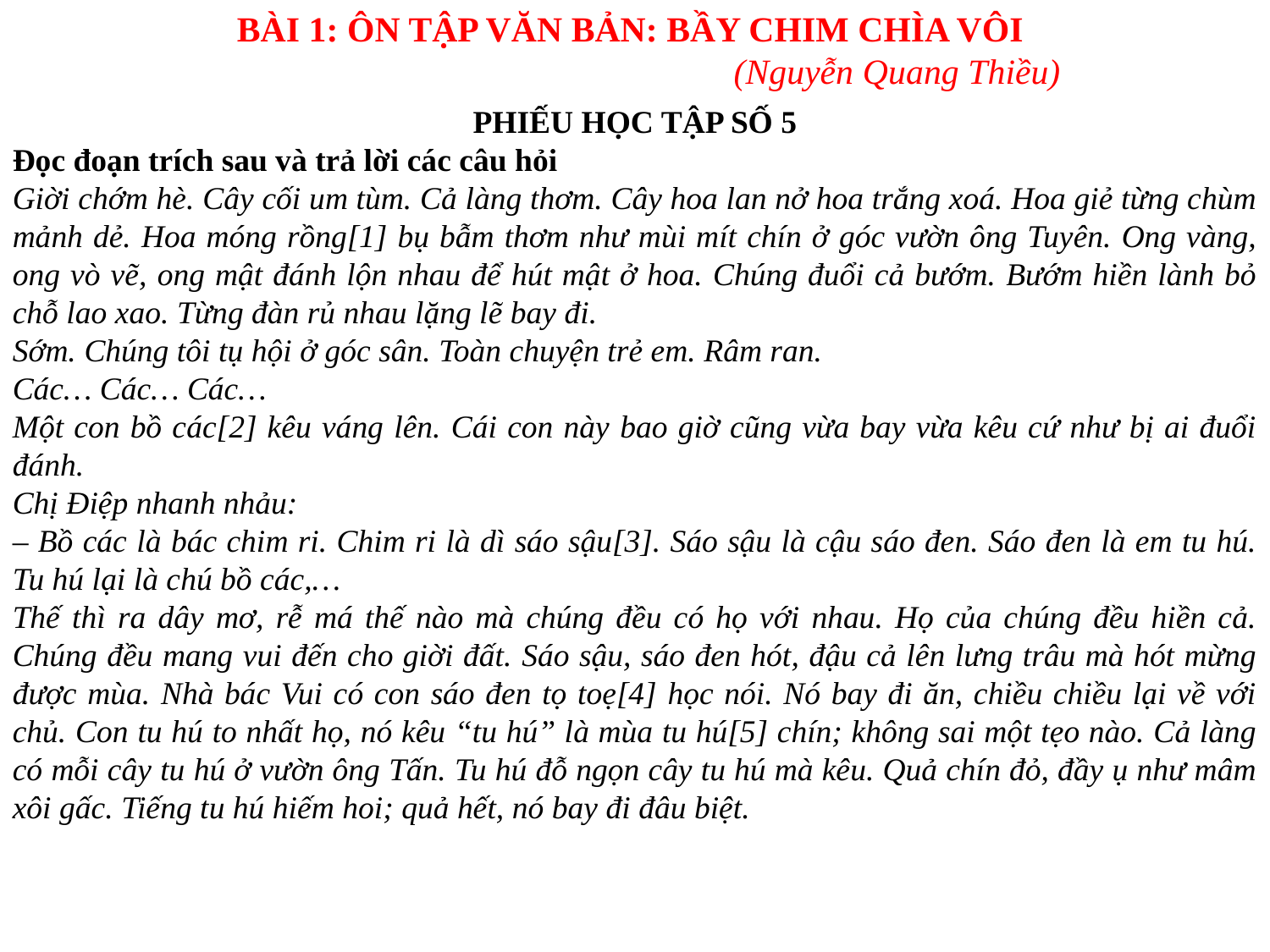

BÀI 1: ÔN TẬP VĂN BẢN: BẦY CHIM CHÌA VÔI
                                                           (Nguyễn Quang Thiều)

PHIẾU HỌC TẬP SỐ 5
Đọc đoạn trích sau và trả lời các câu hỏi
Giời chớm hè. Cây cối um tùm. Cả làng thơm. Cây hoa lan nở hoa trắng xoá. Hoa giẻ từng chùm mảnh dẻ. Hoa móng rồng[1] bụ bẫm thơm như mùi mít chín ở góc vườn ông Tuyên. Ong vàng, ong vò vẽ, ong mật đánh lộn nhau để hút mật ở hoa. Chúng đuổi cả bướm. Bướm hiền lành bỏ chỗ lao xao. Từng đàn rủ nhau lặng lẽ bay đi.
Sớm. Chúng tôi tụ hội ở góc sân. Toàn chuyện trẻ em. Râm ran.
Các… Các… Các…
Một con bồ các[2] kêu váng lên. Cái con này bao giờ cũng vừa bay vừa kêu cứ như bị ai đuổi đánh.
Chị Điệp nhanh nhảu:
– Bồ các là bác chim ri. Chim ri là dì sáo sậu[3]. Sáo sậu là cậu sáo đen. Sáo đen là em tu hú. Tu hú lại là chú bồ các,…
Thế thì ra dây mơ, rễ má thế nào mà chúng đều có họ với nhau. Họ của chúng đều hiền cả. Chúng đều mang vui đến cho giời đất. Sáo sậu, sáo đen hót, đậu cả lên lưng trâu mà hót mừng được mùa. Nhà bác Vui có con sáo đen tọ toẹ[4] học nói. Nó bay đi ăn, chiều chiều lại về với chủ. Con tu hú to nhất họ, nó kêu “tu hú” là mùa tu hú[5] chín; không sai một tẹo nào. Cả làng có mỗi cây tu hú ở vườn ông Tấn. Tu hú đỗ ngọn cây tu hú mà kêu. Quả chín đỏ, đầy ụ như mâm xôi gấc. Tiếng tu hú hiếm hoi; quả hết, nó bay đi đâu biệt.